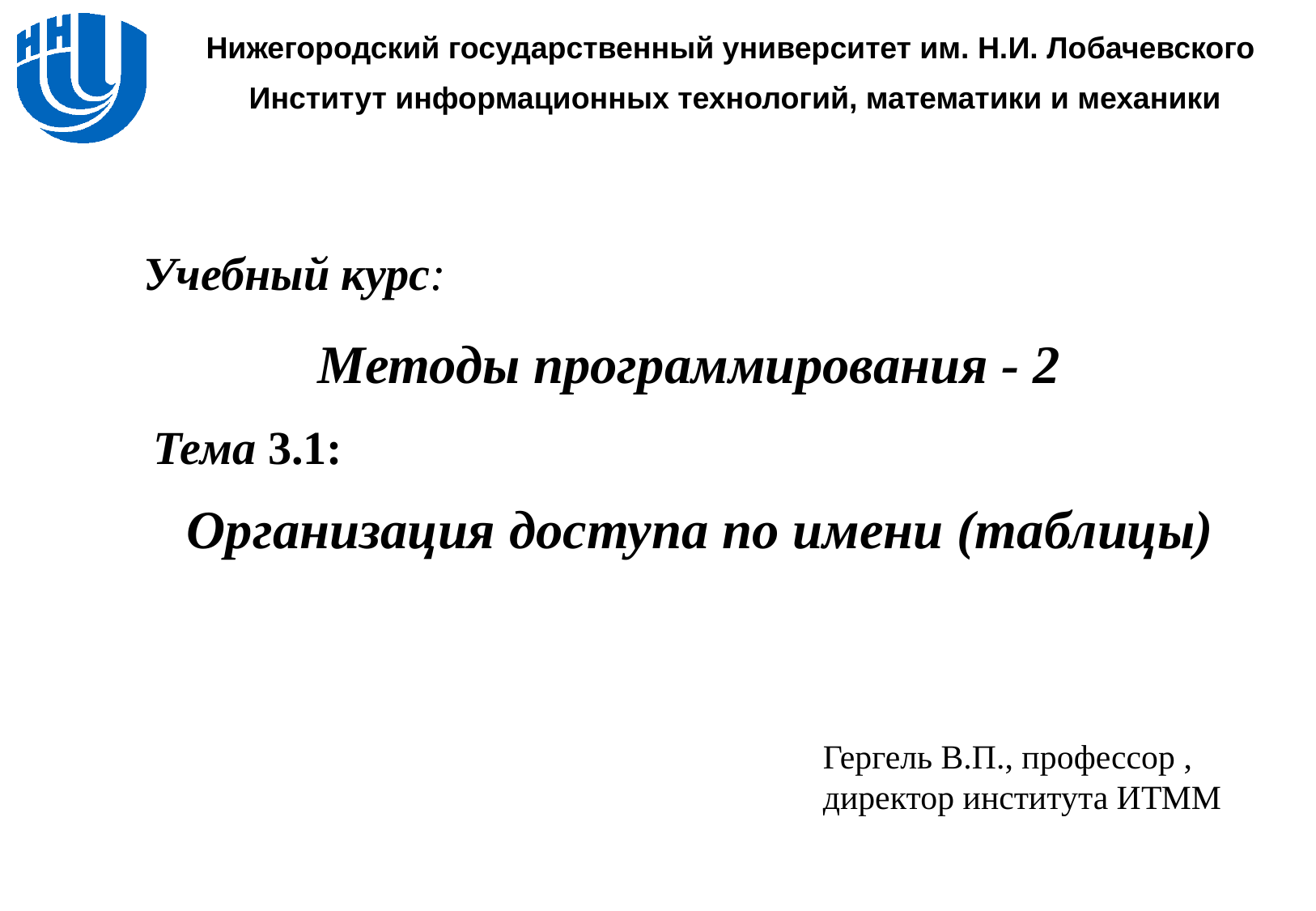

Учебный курс:
Методы программирования - 2
Тема 3.1:
Организация доступа по имени (таблицы)
Гергель В.П., профессор ,
директор института ИТММ